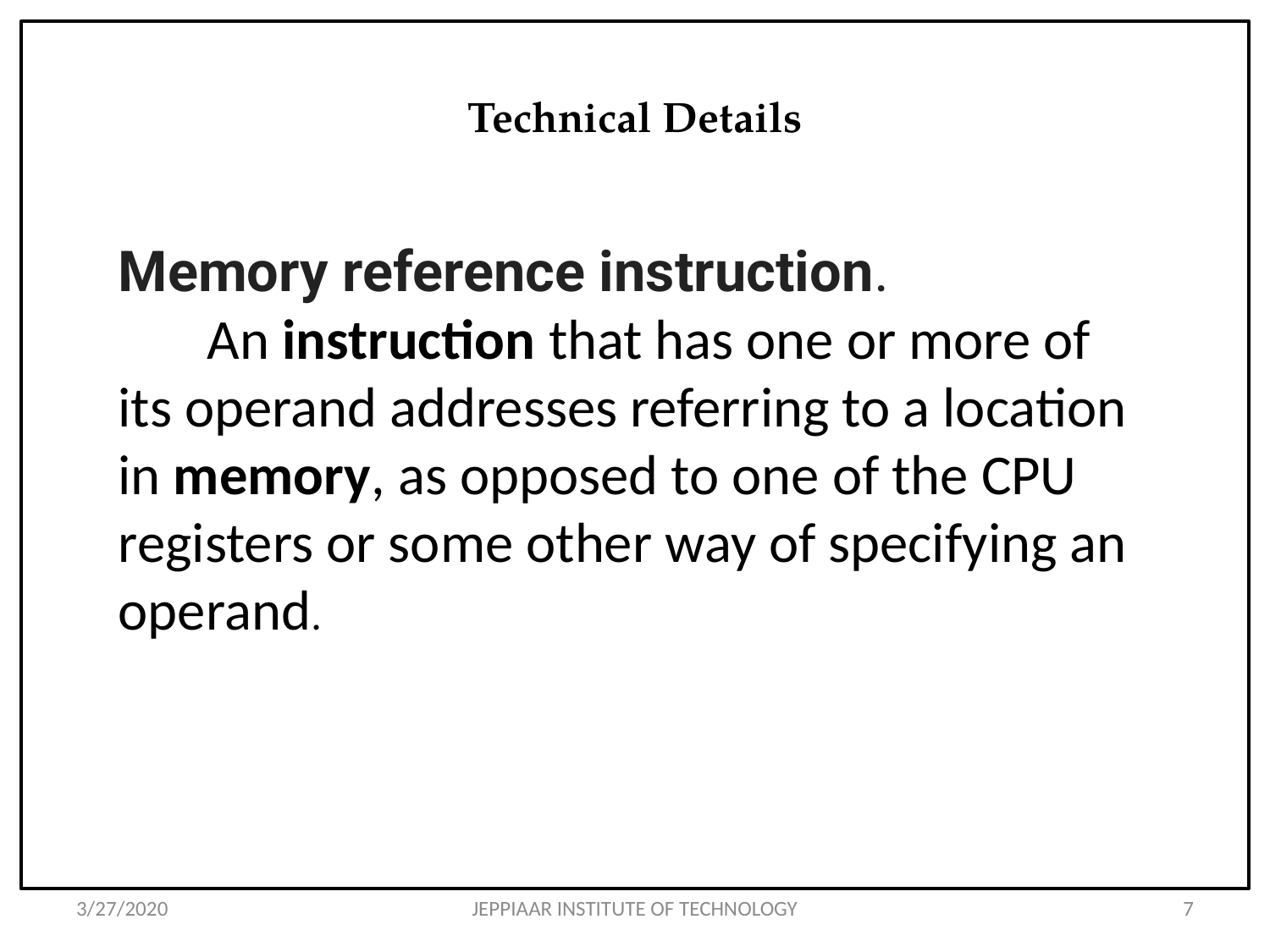

# Technical Details

Memory reference instruction.
       An instruction that has one or more of its operand addresses referring to a location in memory, as opposed to one of the CPU registers or some other way of specifying an operand.
3/27/2020
JEPPIAAR INSTITUTE OF TECHNOLOGY
7